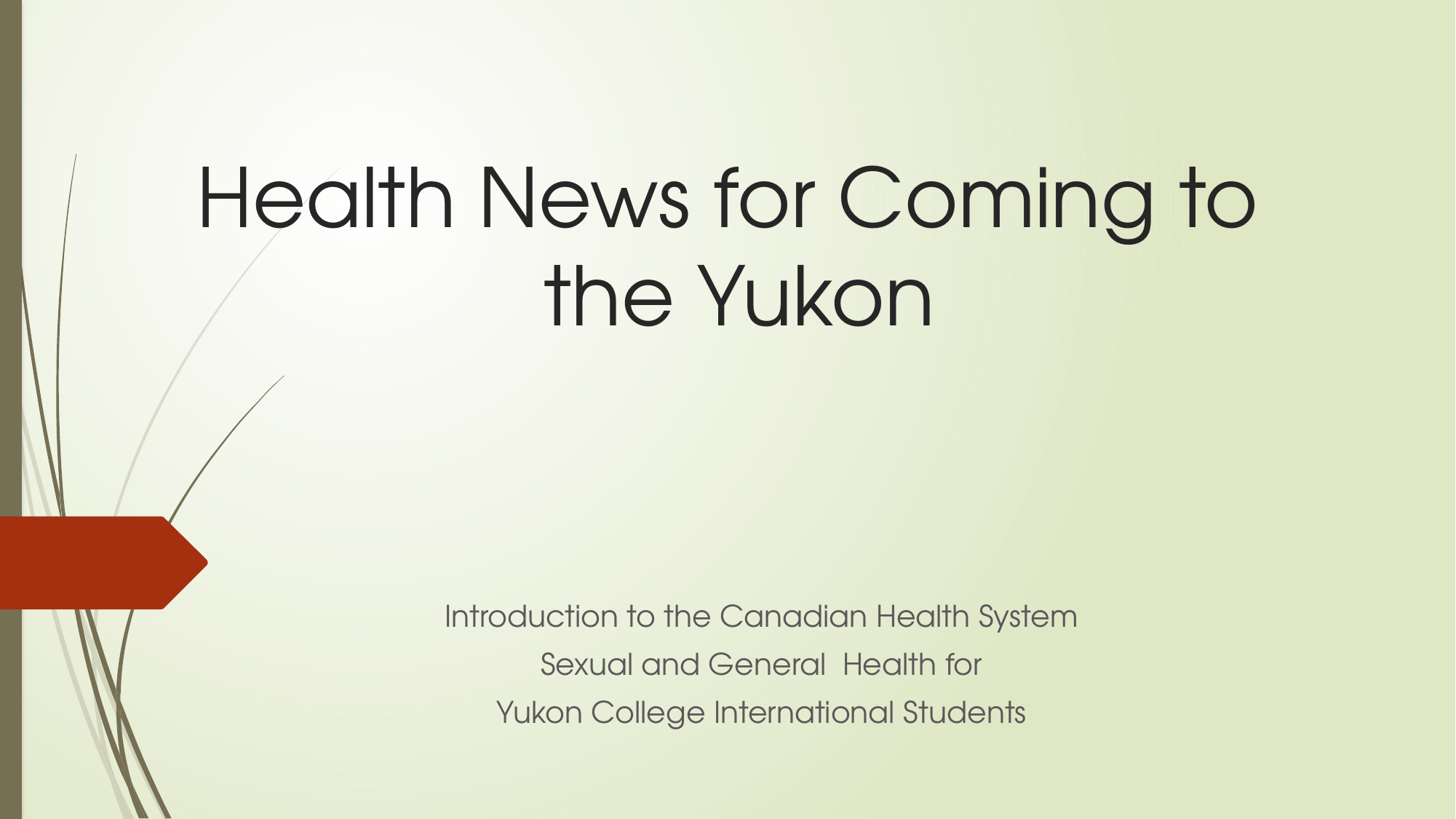

# Health News for Coming to the Yukon
Introduction to the Canadian Health System
 Sexual and General  Health for
Yukon College International Students